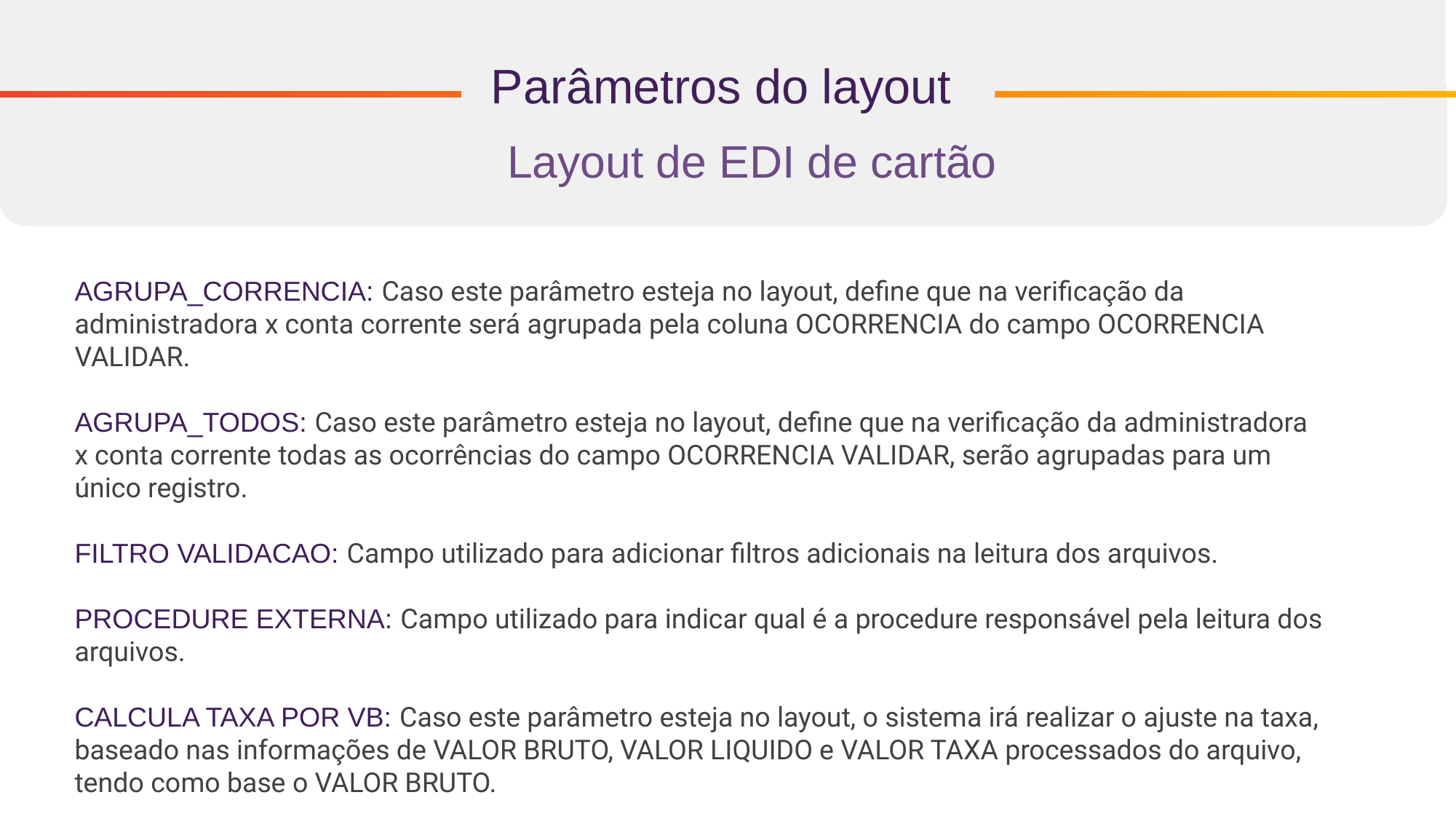

Parâmetros do layout
Layout de EDI de cartão
AGRUPA_CORRENCIA: Caso este parâmetro esteja no layout, define que na verificação da administradora x conta corrente será agrupada pela coluna OCORRENCIA do campo OCORRENCIA VALIDAR.

AGRUPA_TODOS: Caso este parâmetro esteja no layout, define que na verificação da administradora x conta corrente todas as ocorrências do campo OCORRENCIA VALIDAR, serão agrupadas para um único registro.

FILTRO VALIDACAO: Campo utilizado para adicionar filtros adicionais na leitura dos arquivos.

PROCEDURE EXTERNA: Campo utilizado para indicar qual é a procedure responsável pela leitura dos arquivos.

CALCULA TAXA POR VB: Caso este parâmetro esteja no layout, o sistema irá realizar o ajuste na taxa, baseado nas informações de VALOR BRUTO, VALOR LIQUIDO e VALOR TAXA processados do arquivo, tendo como base o VALOR BRUTO.